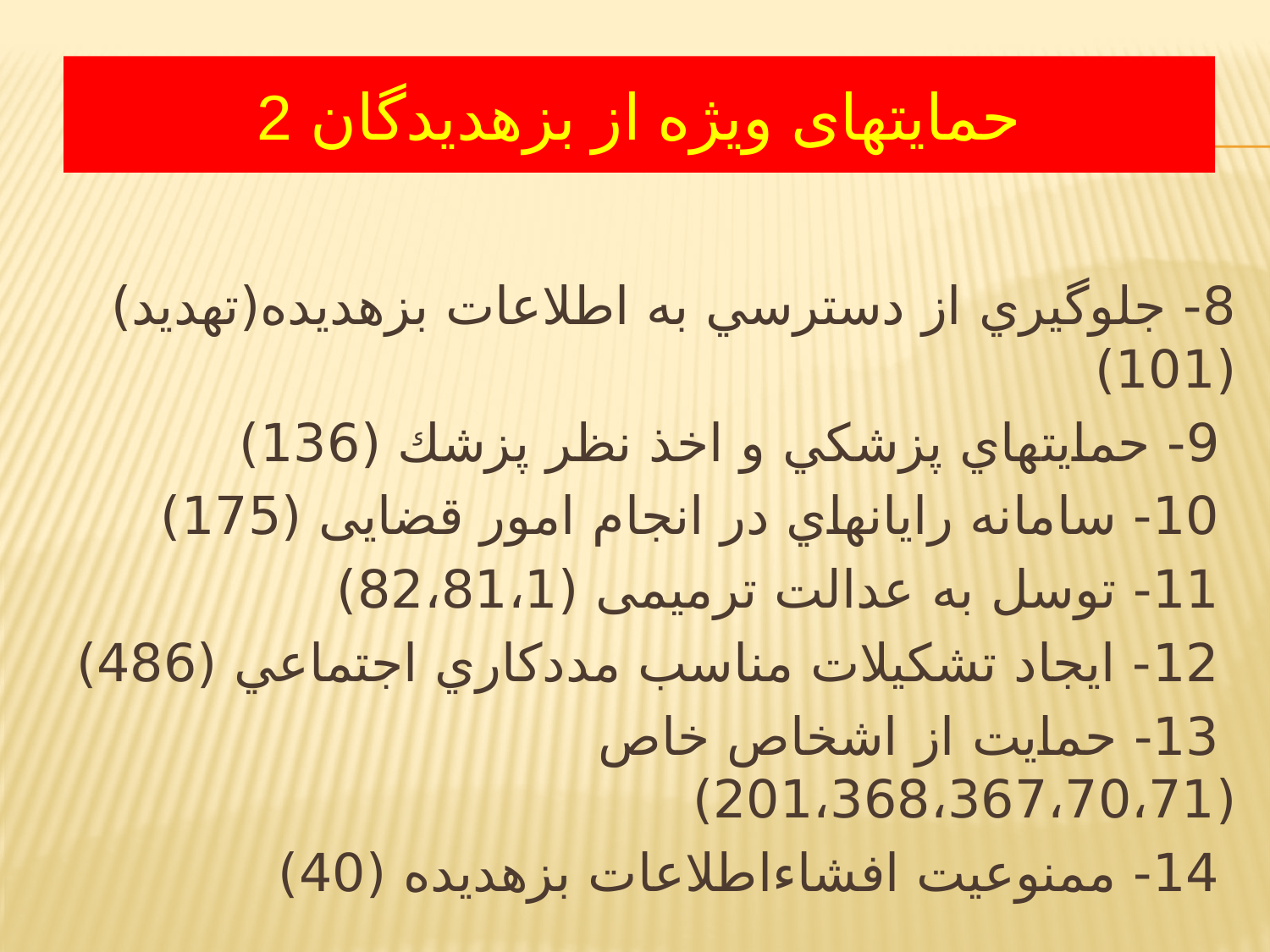

# 2 حمایت­های ویژه از بزه­ديدگان
8- جلوگيري از دسترسي به اطلاعات بزه­ديده(تهديد) (101)
 9- حمايت­هاي پزشكي و اخذ نظر پزشك (136)
 10- سامانه رايانه­اي در انجام امور قضایی (175)
 11- توسل به عدالت ترمیمی (82،81،1)
 12- ايجاد تشكيلات مناسب مددكاري اجتماعي (486)
 13- حمایت از اشخاص خاص (201،368،367،70،71)
 14- ممنوعیت افشاءاطلاعات بزه­ديده (40)